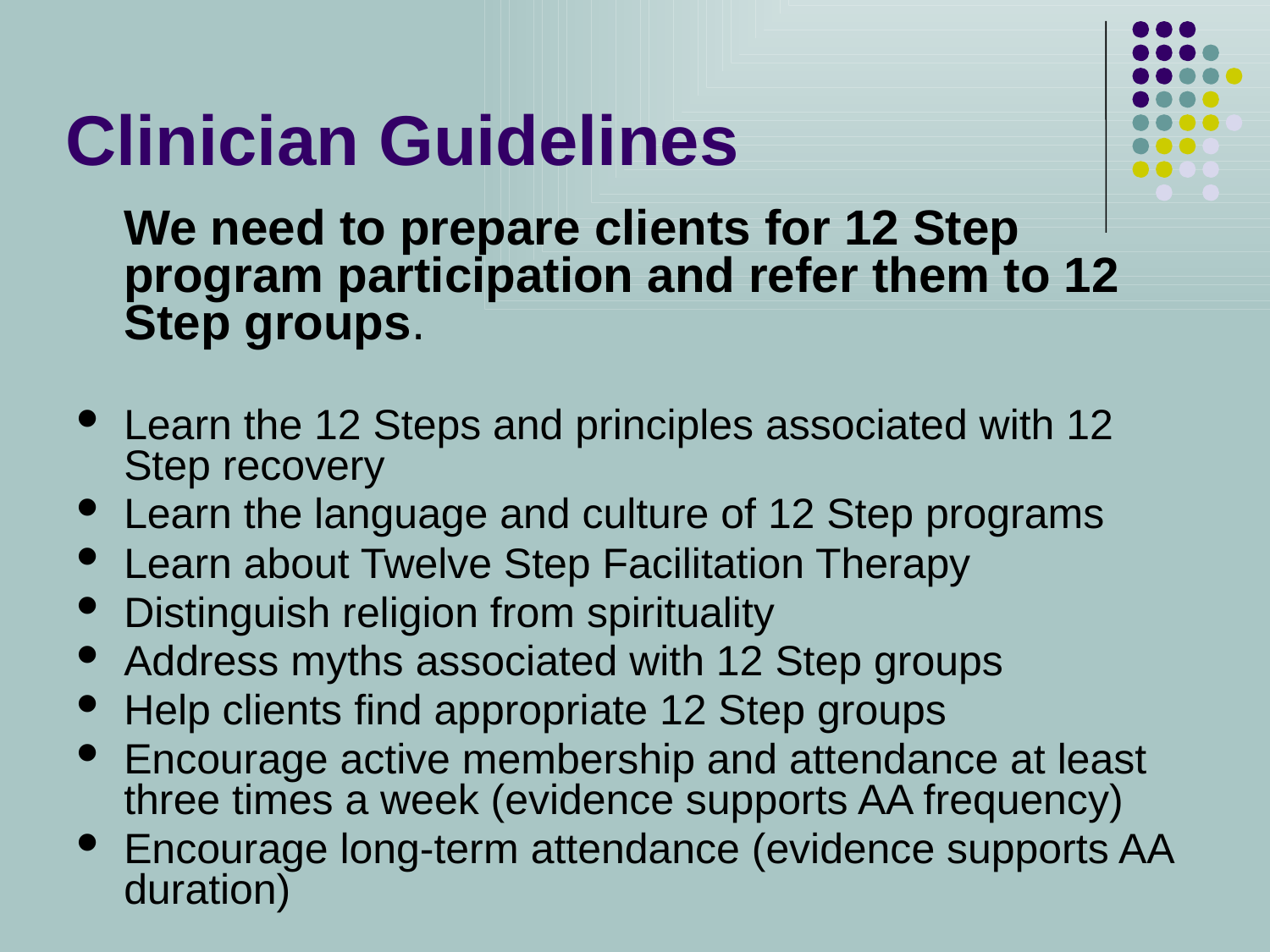

# Clinician Guidelines
	We need to prepare clients for 12 Step program participation and refer them to 12 Step groups.

Learn the 12 Steps and principles associated with 12 Step recovery
Learn the language and culture of 12 Step programs
Learn about Twelve Step Facilitation Therapy
Distinguish religion from spirituality
Address myths associated with 12 Step groups
Help clients find appropriate 12 Step groups
Encourage active membership and attendance at least three times a week (evidence supports AA frequency)
Encourage long-term attendance (evidence supports AA duration)